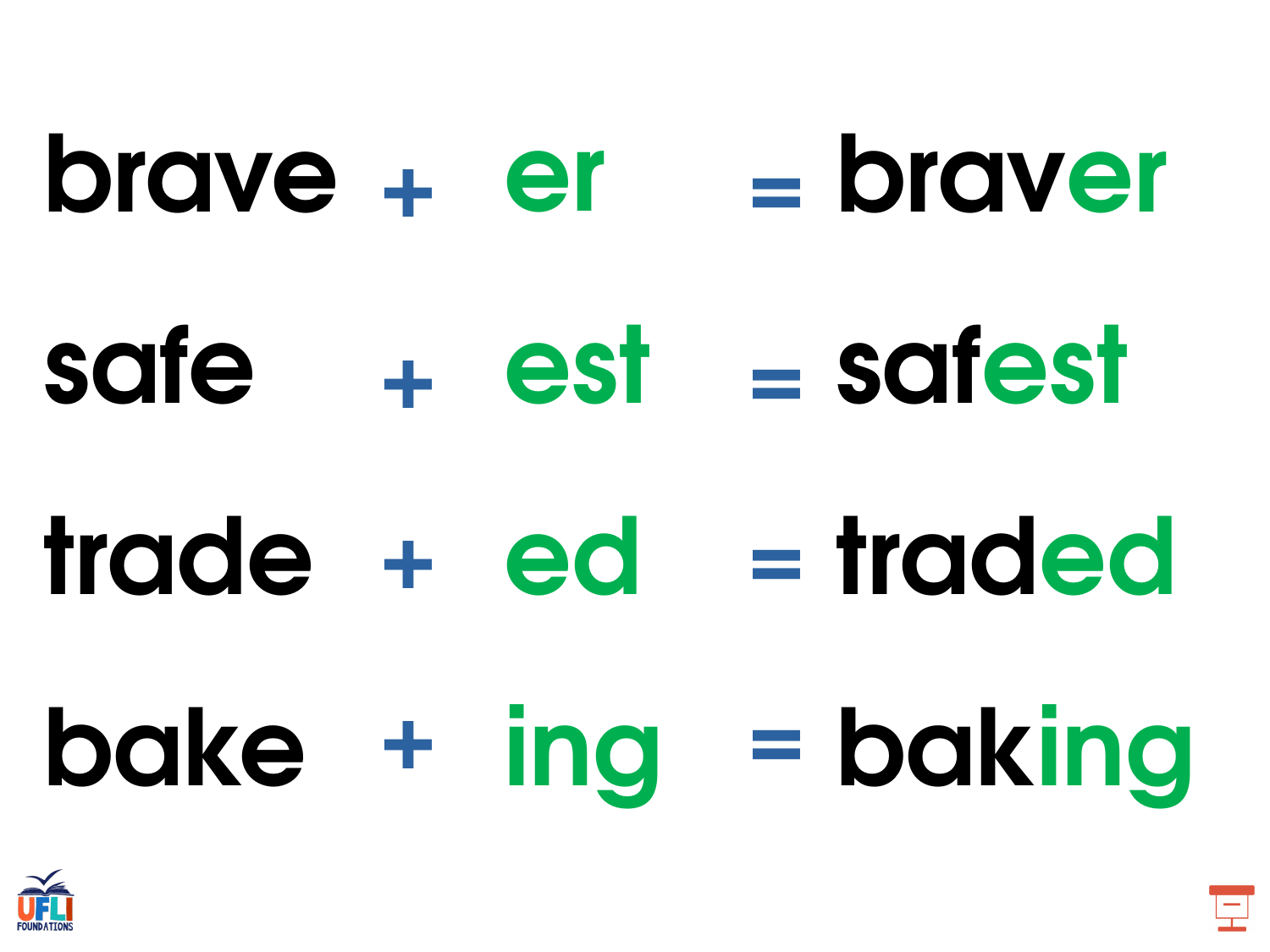

er
braver
brave
+
=
est
safest
safe
+
=
ed
traded
trade
+
=
ing
baking
+
=
bake